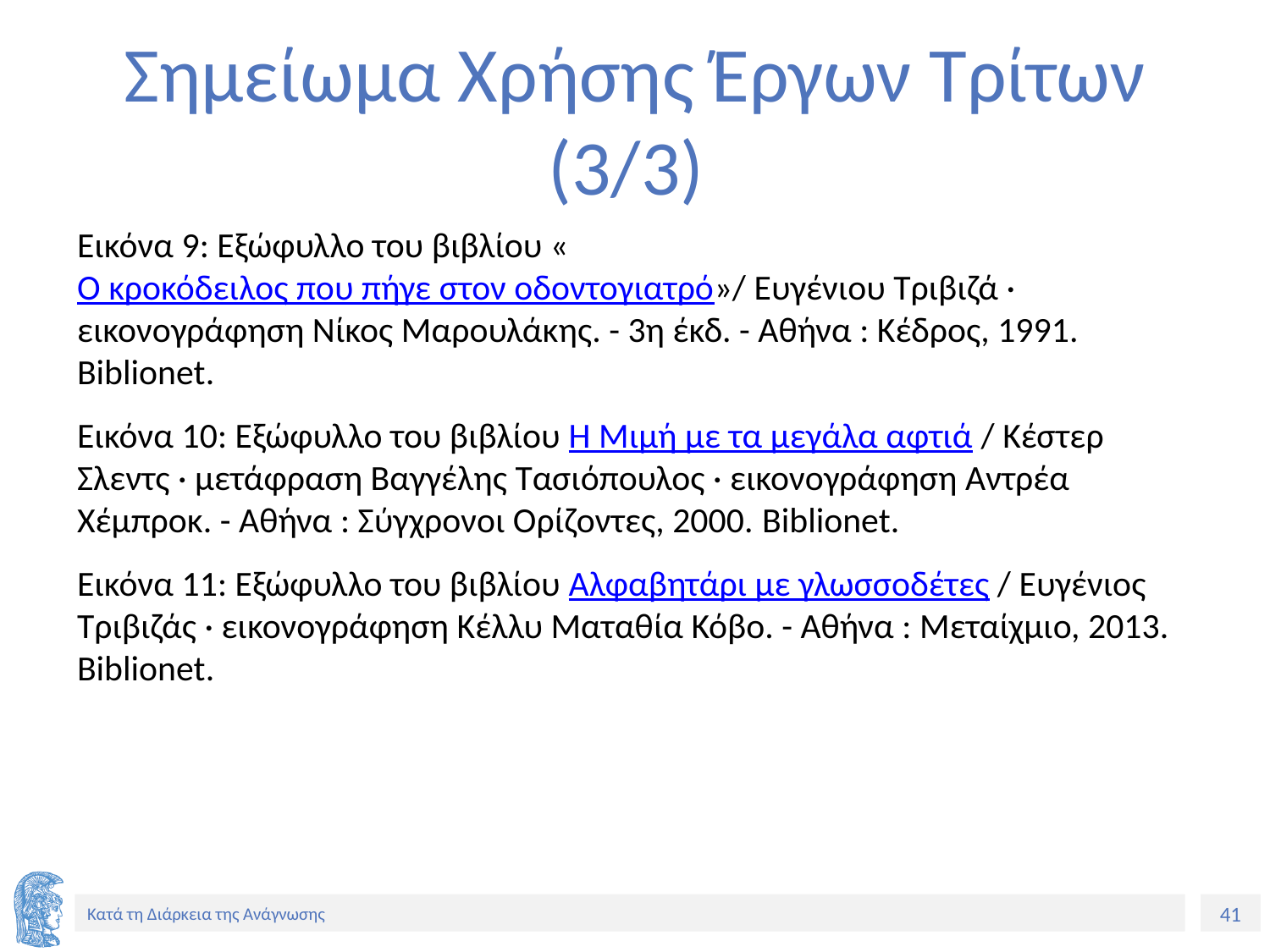

# Σημείωμα Χρήσης Έργων Τρίτων (3/3)
Εικόνα 9: Εξώφυλλο του βιβλίου «Ο κροκόδειλος που πήγε στον οδοντογιατρό»/ Ευγένιου Τριβιζά · εικονογράφηση Νίκος Μαρουλάκης. - 3η έκδ. - Αθήνα : Κέδρος, 1991. Biblionet.
Εικόνα 10: Εξώφυλλο του βιβλίου Η Μιμή με τα μεγάλα αφτιά / Κέστερ Σλεντς · μετάφραση Βαγγέλης Τασιόπουλος · εικονογράφηση Αντρέα Χέμπροκ. - Αθήνα : Σύγχρονοι Ορίζοντες, 2000. Biblionet.
Εικόνα 11: Εξώφυλλο του βιβλίου Αλφαβητάρι με γλωσσοδέτες / Ευγένιος Τριβιζάς · εικονογράφηση Κέλλυ Ματαθία Κόβο. - Αθήνα : Μεταίχμιο, 2013. Biblionet.